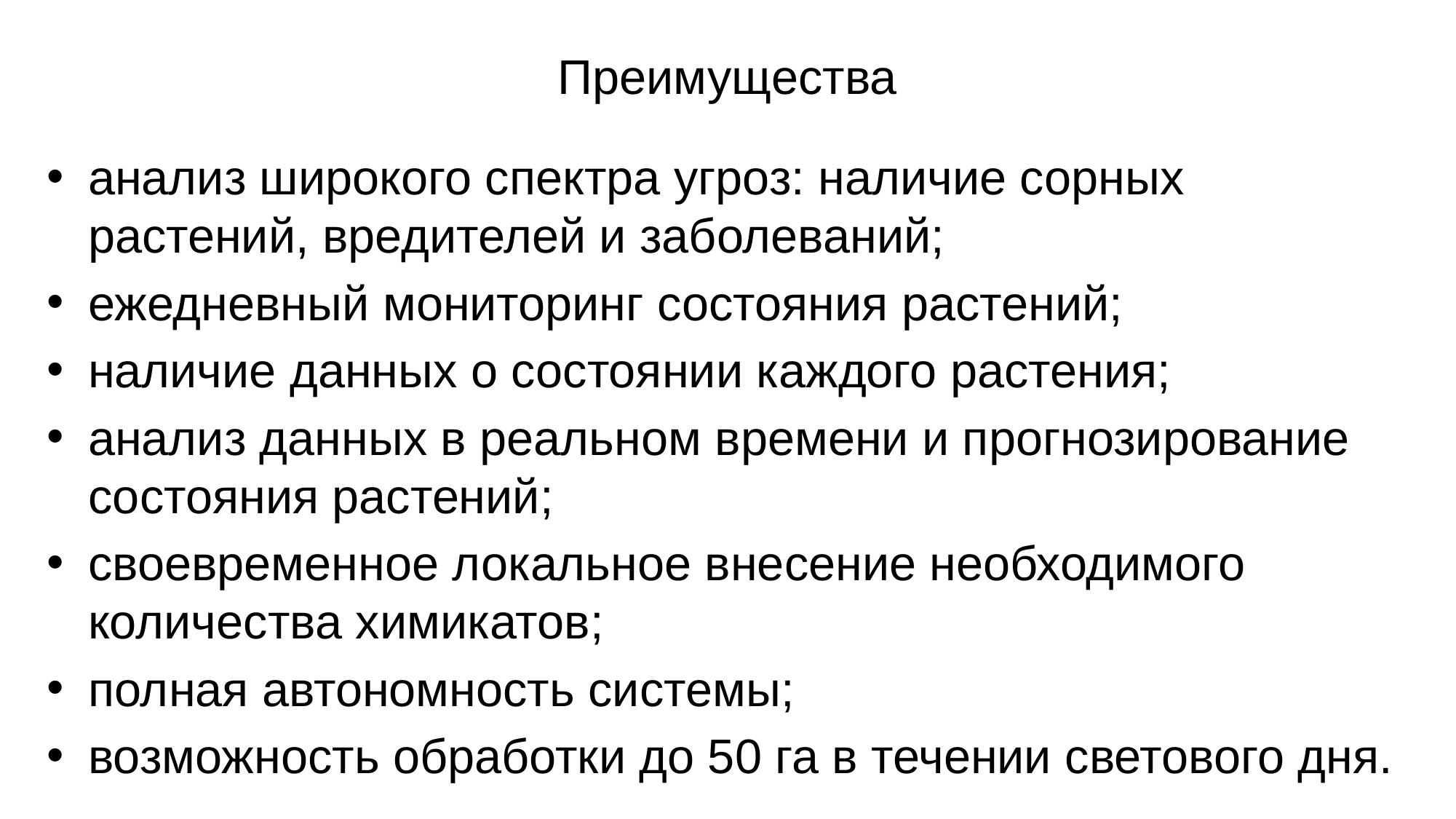

Преимущества
анализ широкого спектра угроз: наличие сорных растений, вредителей и заболеваний;
ежедневный мониторинг состояния растений;
наличие данных о состоянии каждого растения;
анализ данных в реальном времени и прогнозирование состояния растений;
своевременное локальное внесение необходимого количества химикатов;
полная автономность системы;
возможность обработки до 50 га в течении светового дня.